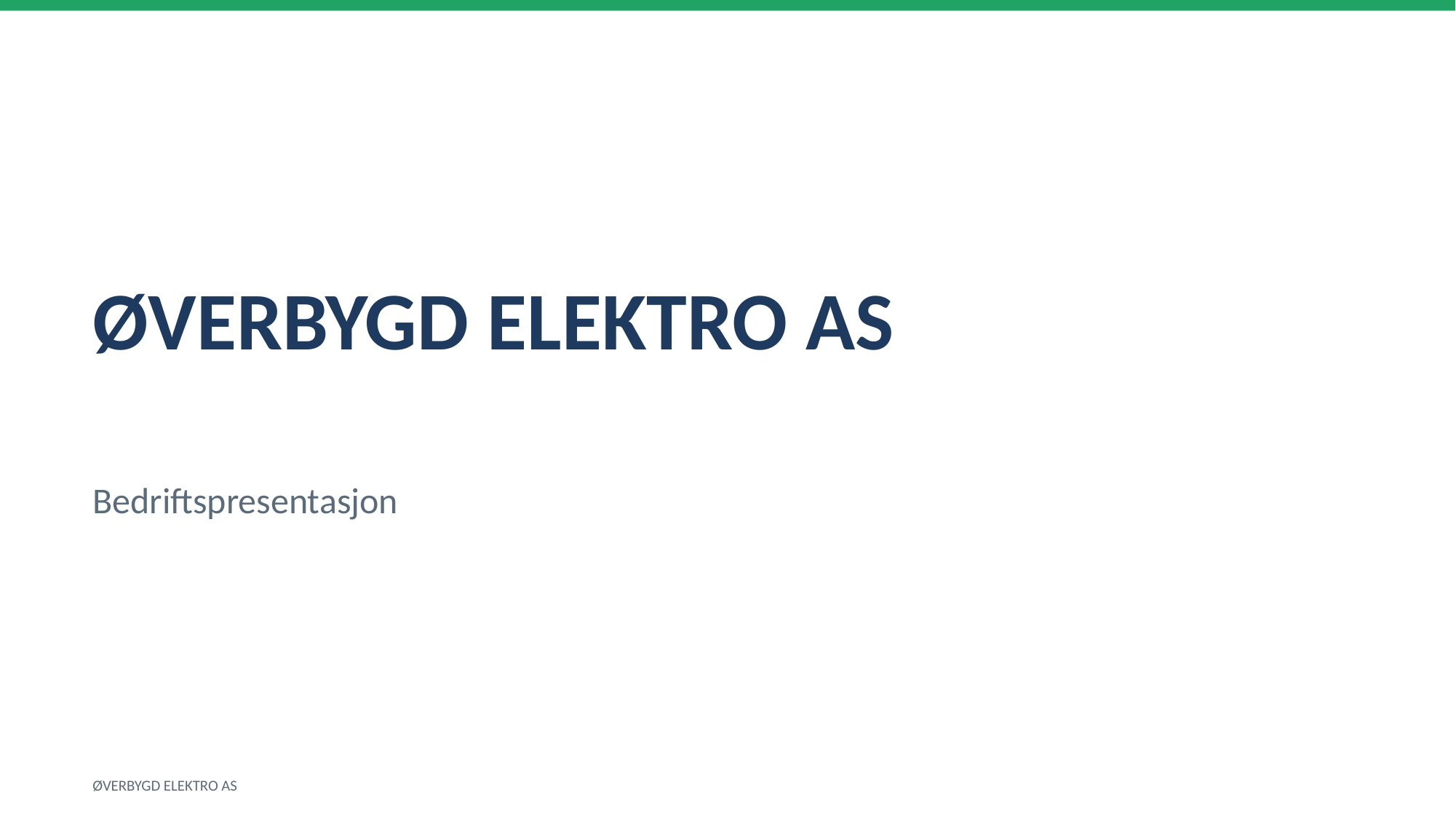

ØVERBYGD ELEKTRO AS
Bedriftspresentasjon
ØVERBYGD ELEKTRO AS